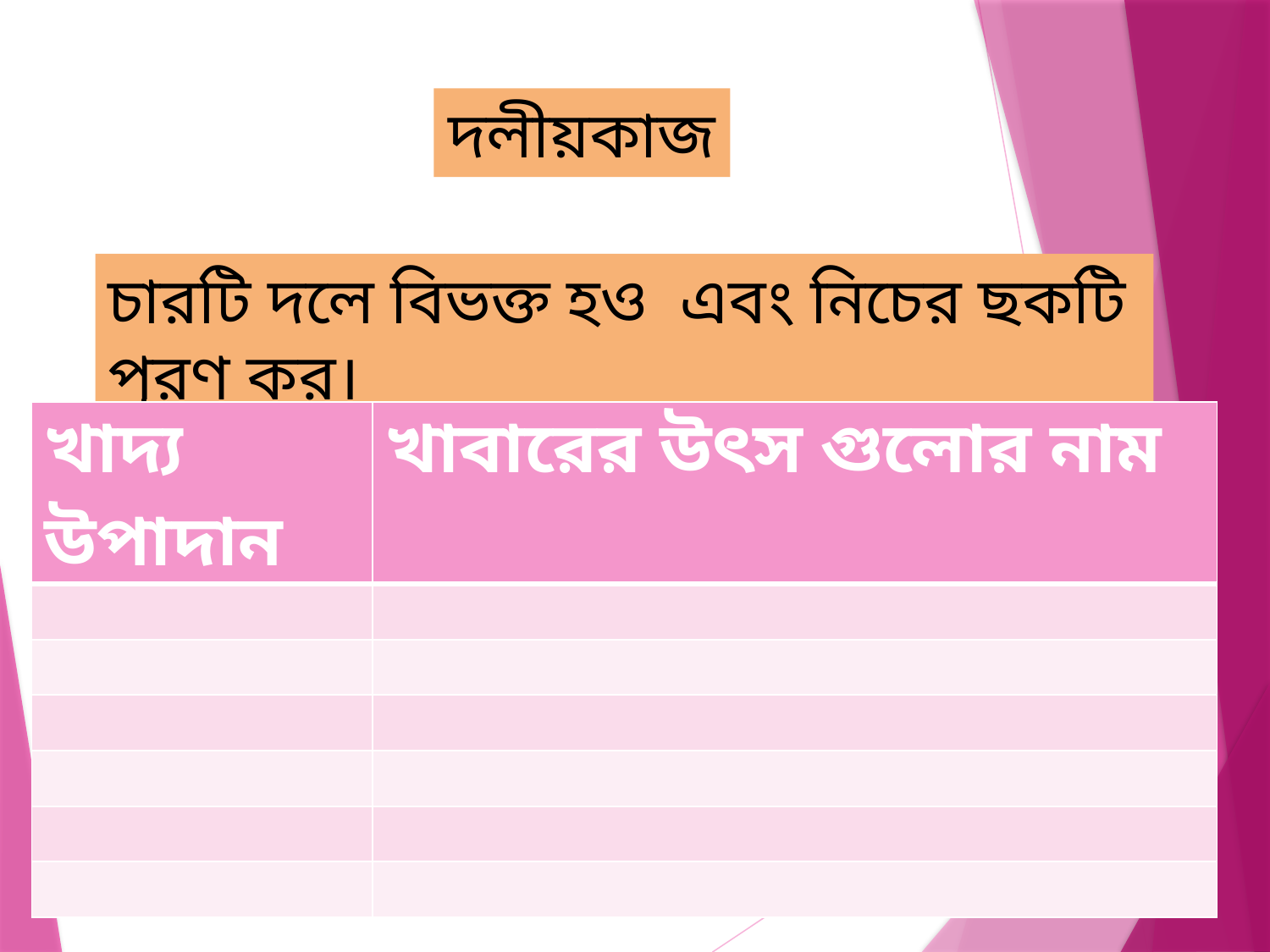

দলীয়কাজ
চারটি দলে বিভক্ত হও  এবং নিচের ছকটি পুরণ কর।
| খাদ্য উপাদান | খাবারের উৎস গুলোর নাম |
| --- | --- |
|  |  |
|  |  |
|  |  |
|  |  |
|  |  |
|  |  |